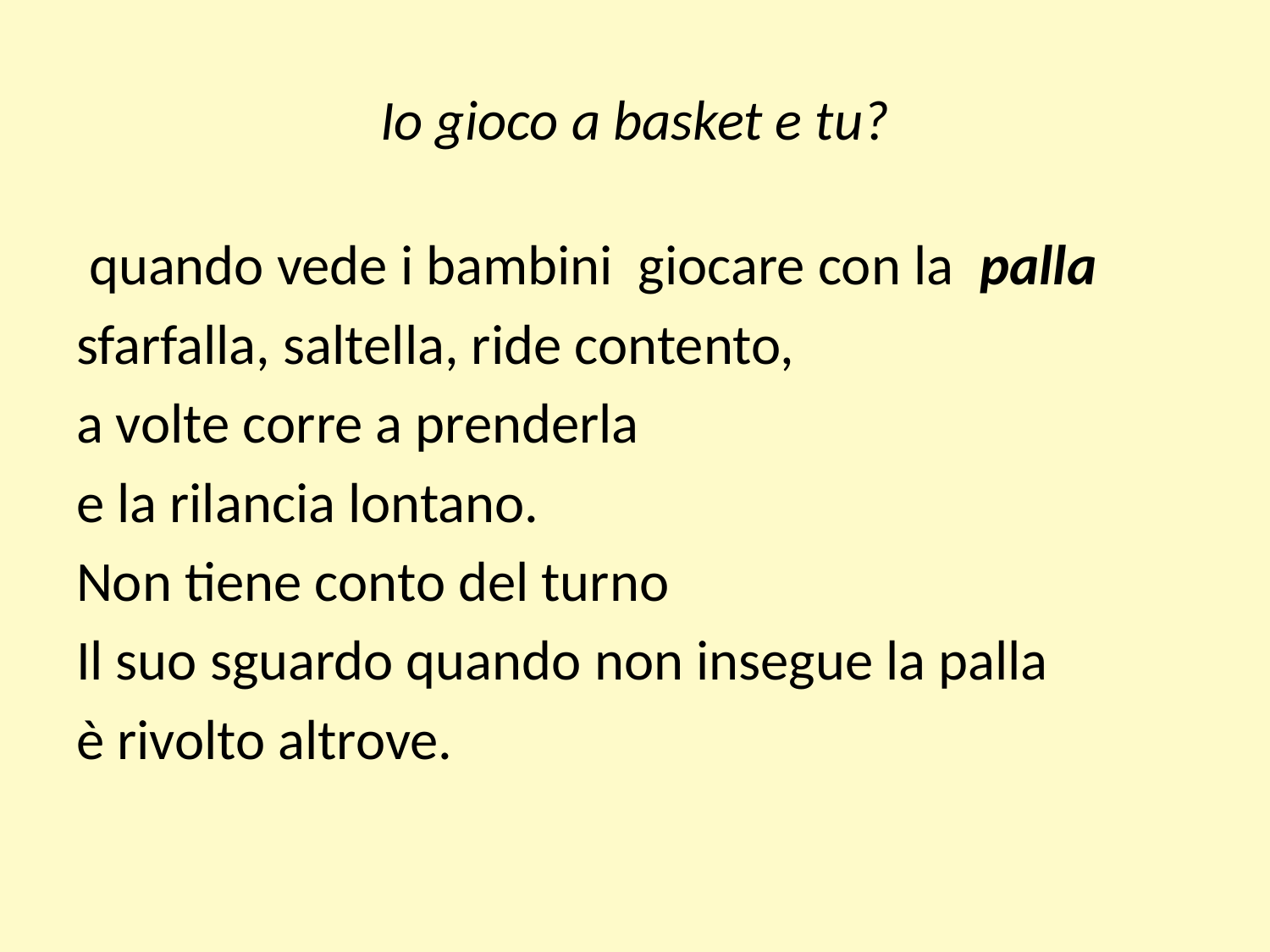

# Io gioco a basket e tu?
 quando vede i bambini  giocare con la  palla
sfarfalla, saltella, ride contento,
a volte corre a prenderla
e la rilancia lontano.
Non tiene conto del turno
Il suo sguardo quando non insegue la palla
è rivolto altrove.